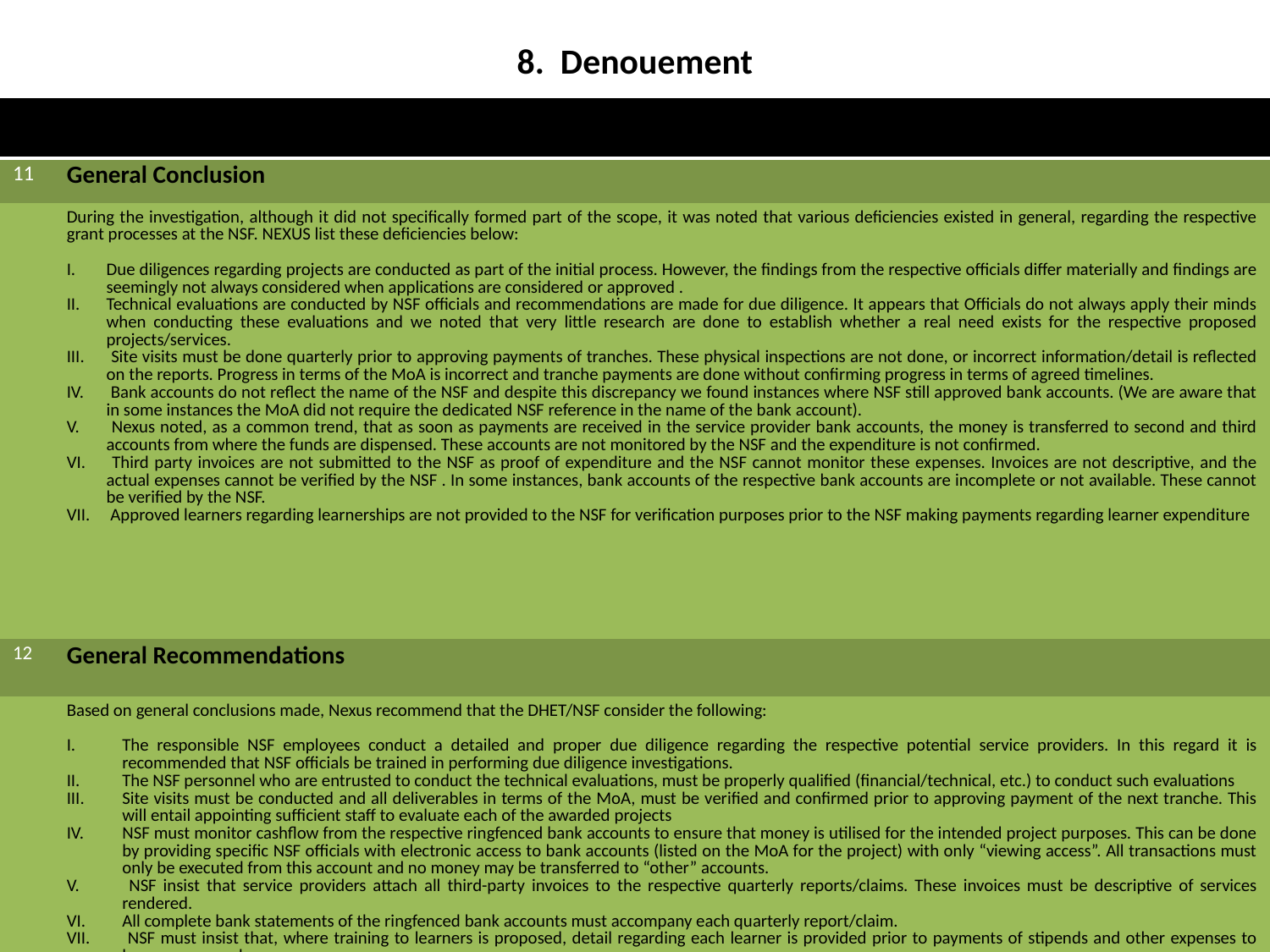

8.  Denouement
|  |  |
| --- | --- |
| 11 | General Conclusion |
|  | During the investigation, although it did not specifically formed part of the scope, it was noted that various deficiencies existed in general, regarding the respective grant processes at the NSF. NEXUS list these deficiencies below: Due diligences regarding projects are conducted as part of the initial process. However, the findings from the respective officials differ materially and findings are seemingly not always considered when applications are considered or approved . Technical evaluations are conducted by NSF officials and recommendations are made for due diligence. It appears that Officials do not always apply their minds when conducting these evaluations and we noted that very little research are done to establish whether a real need exists for the respective proposed projects/services. Site visits must be done quarterly prior to approving payments of tranches. These physical inspections are not done, or incorrect information/detail is reflected on the reports. Progress in terms of the MoA is incorrect and tranche payments are done without confirming progress in terms of agreed timelines. Bank accounts do not reflect the name of the NSF and despite this discrepancy we found instances where NSF still approved bank accounts. (We are aware that in some instances the MoA did not require the dedicated NSF reference in the name of the bank account). Nexus noted, as a common trend, that as soon as payments are received in the service provider bank accounts, the money is transferred to second and third accounts from where the funds are dispensed. These accounts are not monitored by the NSF and the expenditure is not confirmed. Third party invoices are not submitted to the NSF as proof of expenditure and the NSF cannot monitor these expenses. Invoices are not descriptive, and the actual expenses cannot be verified by the NSF . In some instances, bank accounts of the respective bank accounts are incomplete or not available. These cannot be verified by the NSF. Approved learners regarding learnerships are not provided to the NSF for verification purposes prior to the NSF making payments regarding learner expenditure |
| 12 | General Recommendations |
|  | Based on general conclusions made, Nexus recommend that the DHET/NSF consider the following: The responsible NSF employees conduct a detailed and proper due diligence regarding the respective potential service providers. In this regard it is recommended that NSF officials be trained in performing due diligence investigations. The NSF personnel who are entrusted to conduct the technical evaluations, must be properly qualified (financial/technical, etc.) to conduct such evaluations Site visits must be conducted and all deliverables in terms of the MoA, must be verified and confirmed prior to approving payment of the next tranche. This will entail appointing sufficient staff to evaluate each of the awarded projects NSF must monitor cashflow from the respective ringfenced bank accounts to ensure that money is utilised for the intended project purposes. This can be done by providing specific NSF officials with electronic access to bank accounts (listed on the MoA for the project) with only “viewing access”. All transactions must only be executed from this account and no money may be transferred to “other” accounts. NSF insist that service providers attach all third-party invoices to the respective quarterly reports/claims. These invoices must be descriptive of services rendered. All complete bank statements of the ringfenced bank accounts must accompany each quarterly report/claim. NSF must insist that, where training to learners is proposed, detail regarding each learner is provided prior to payments of stipends and other expenses to learners are made. |
18